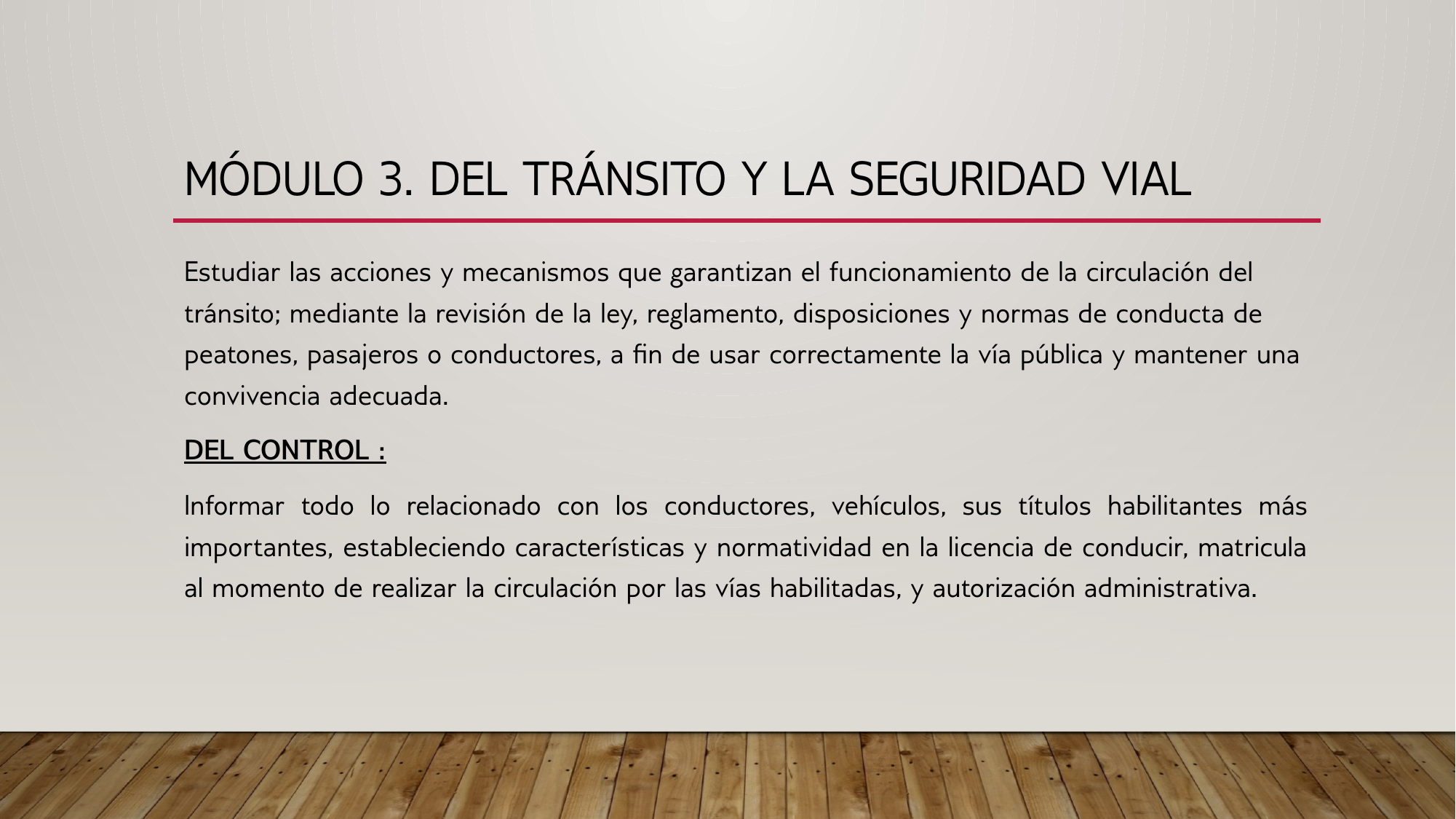

# Módulo 3. DEL TRÁNSITO Y LA SEGURIDAD VIAL
Estudiar las acciones y mecanismos que garantizan el funcionamiento de la circulación del tránsito; mediante la revisión de la ley, reglamento, disposiciones y normas de conducta de peatones, pasajeros o conductores, a fin de usar correctamente la vía pública y mantener una convivencia adecuada.
DEL CONTROL :
Informar todo lo relacionado con los conductores, vehículos, sus títulos habilitantes más importantes, estableciendo características y normatividad en la licencia de conducir, matricula al momento de realizar la circulación por las vías habilitadas, y autorización administrativa.